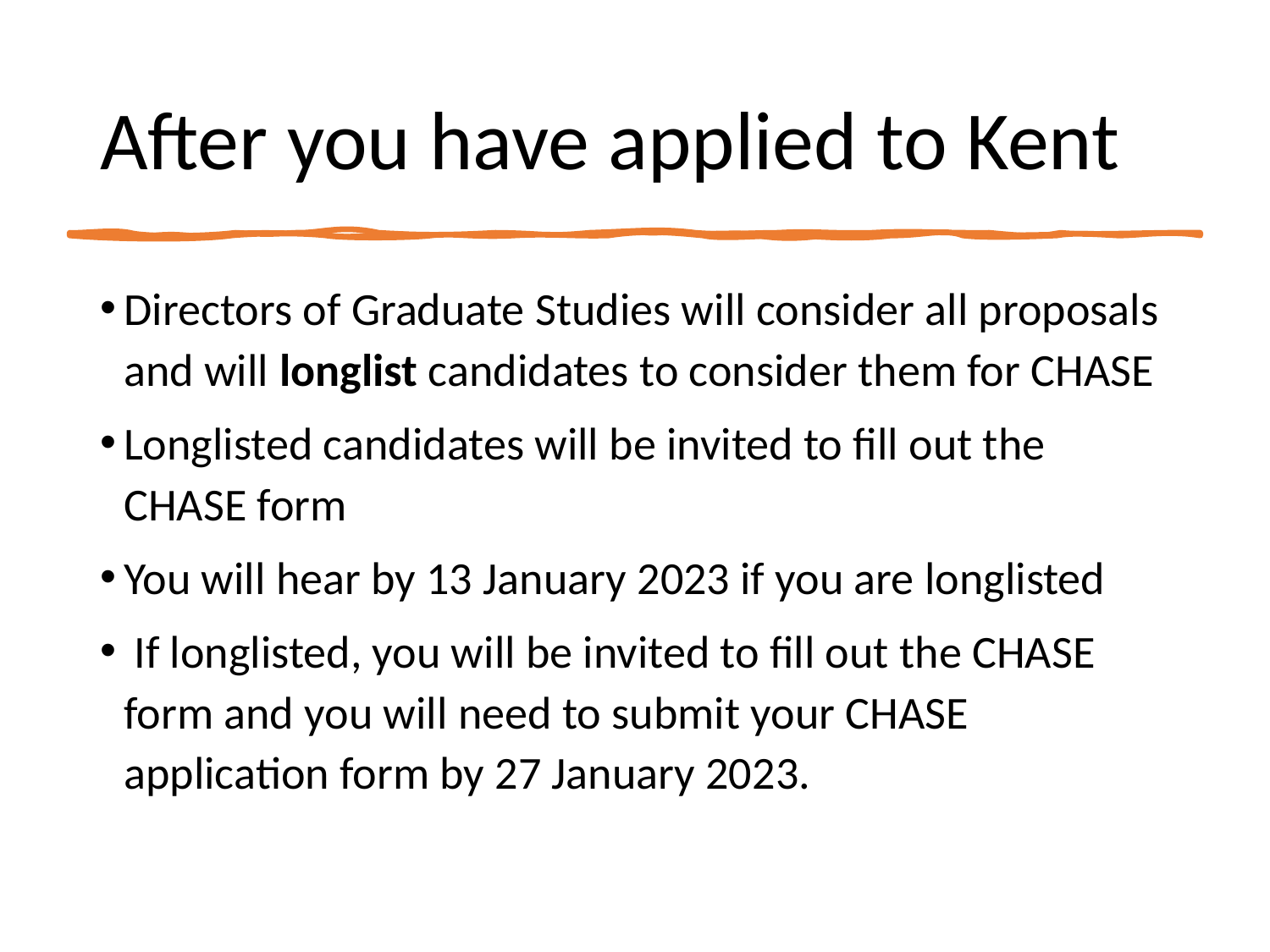

# After you have applied to Kent

Directors of Graduate Studies will consider all proposals and will longlist candidates to consider them for CHASE
Longlisted candidates will be invited to fill out the CHASE form
You will hear by 13 January 2023 if you are longlisted
 If longlisted, you will be invited to fill out the CHASE form and you will need to submit your CHASE application form by 27 January 2023.